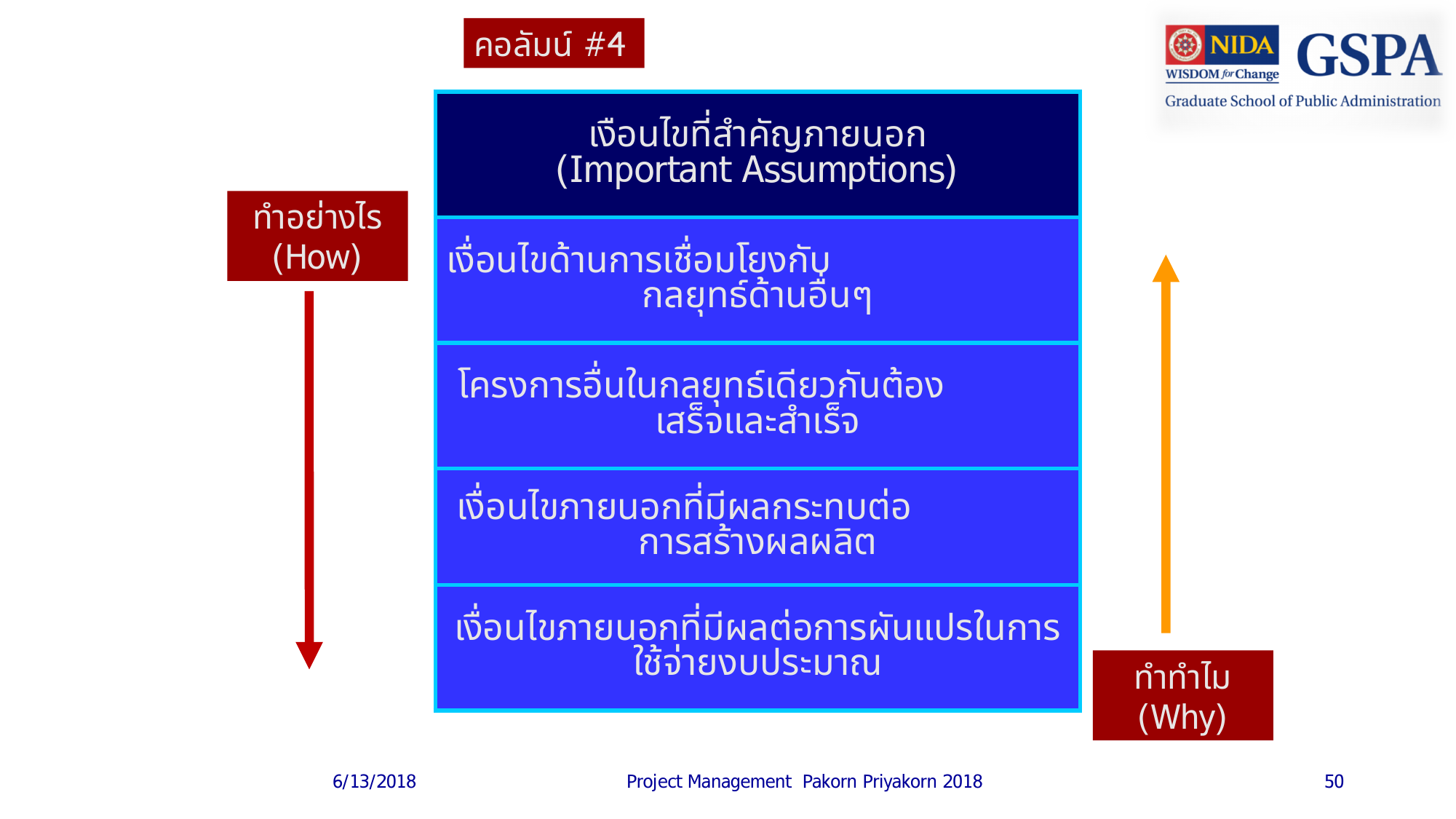

คอลัมน์ #4
| เงือนไขที่สำคัญภายนอก (Important Assumptions) |
| --- |
| เงื่อนไขด้านการเชื่อมโยงกับ กลยุทธ์ด้านอื่นๆ |
| โครงการอื่นในกลยุทธ์เดียวกันต้อง เสร็จและสำเร็จ |
| เงื่อนไขภายนอกที่มีผลกระทบต่อ การสร้างผลผลิต |
| เงื่อนไขภายนอกที่มีผลต่อการผันแปรในการใช้จ่ายงบประมาณ |
ทำอย่างไร (How)

ทำทำไม (Why)
6/13/2018
Project Management  Pakorn Priyakorn 2018
50